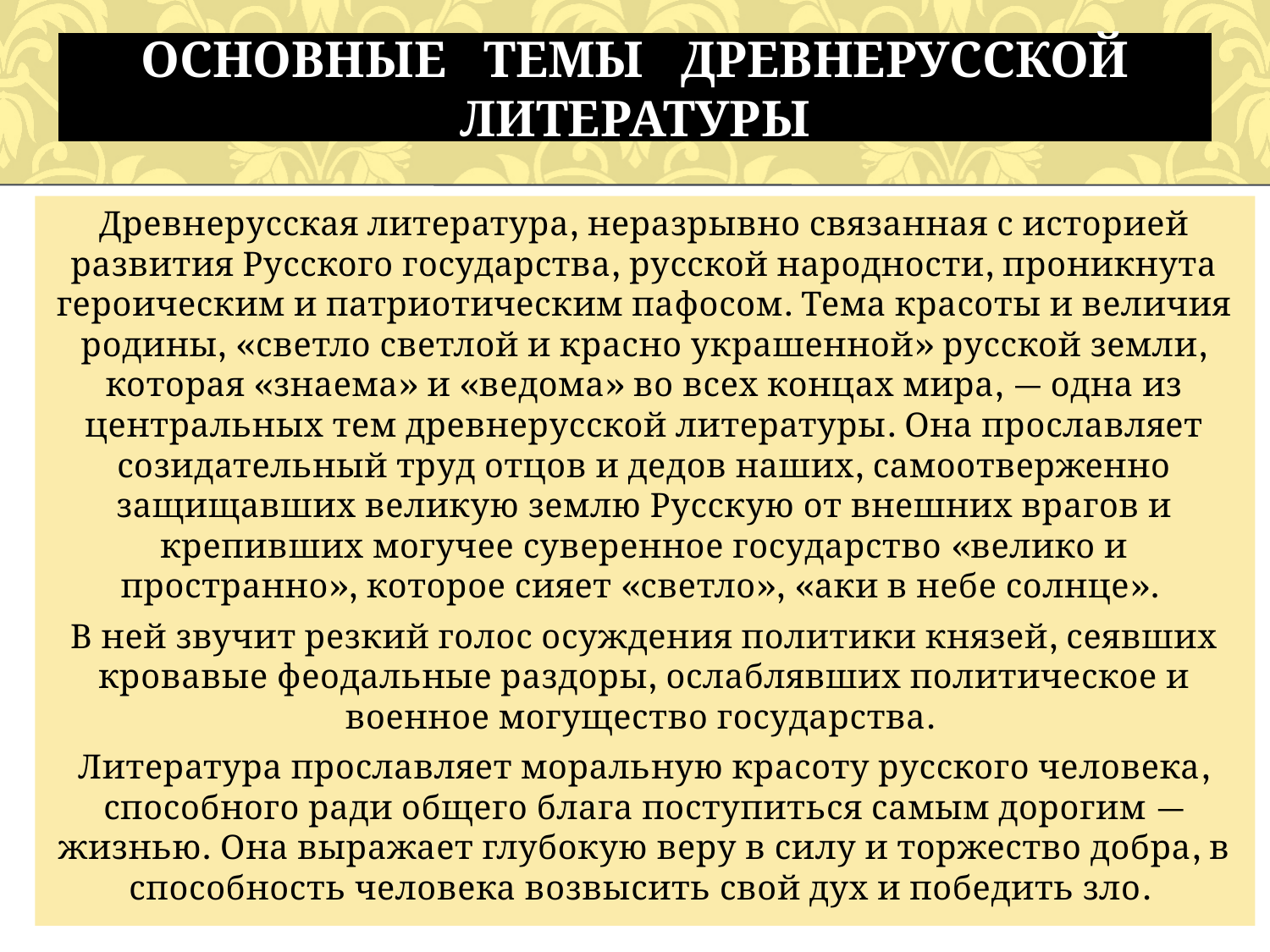

# Основные   темы   древнерусской литературы
Древнерусская литература, неразрывно связанная с историей развития Русского государства, русской народности, проникнута героическим и патриотическим пафосом. Тема красоты и величия родины, «светло светлой и красно украшенной» русской земли, которая «знаема» и «ведома» во всех концах мира, — одна из центральных тем древнерусской литературы. Она прославляет созидательный труд отцов и дедов наших, самоотверженно защищавших великую землю Русскую от внешних врагов и крепивших могучее суверенное государство «велико и пространно», которое сияет «светло», «аки в небе солнце».
В ней звучит резкий голос осуждения политики князей, сеявших кровавые феодальные раздоры, ослаблявших политическое и военное могущество государства.
Литература прославляет моральную красоту русского человека, способного ради общего блага поступиться самым дорогим — жизнью. Она выражает глубокую веру в силу и торжество добра, в способность человека возвысить свой дух и победить зло.